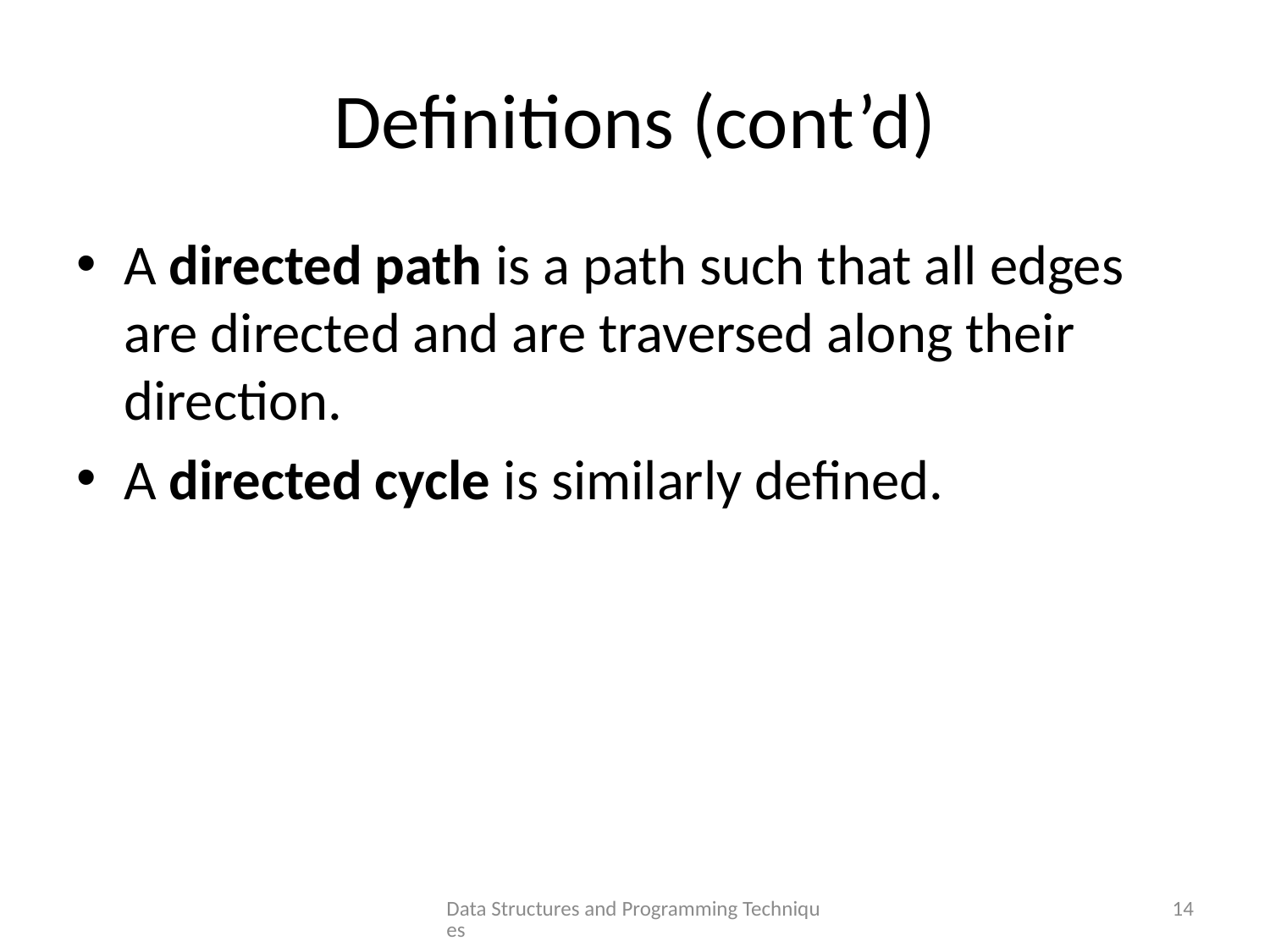

# Definitions (cont’d)
A directed path is a path such that all edges are directed and are traversed along their direction.
A directed cycle is similarly defined.
Data Structures and Programming Techniques
14